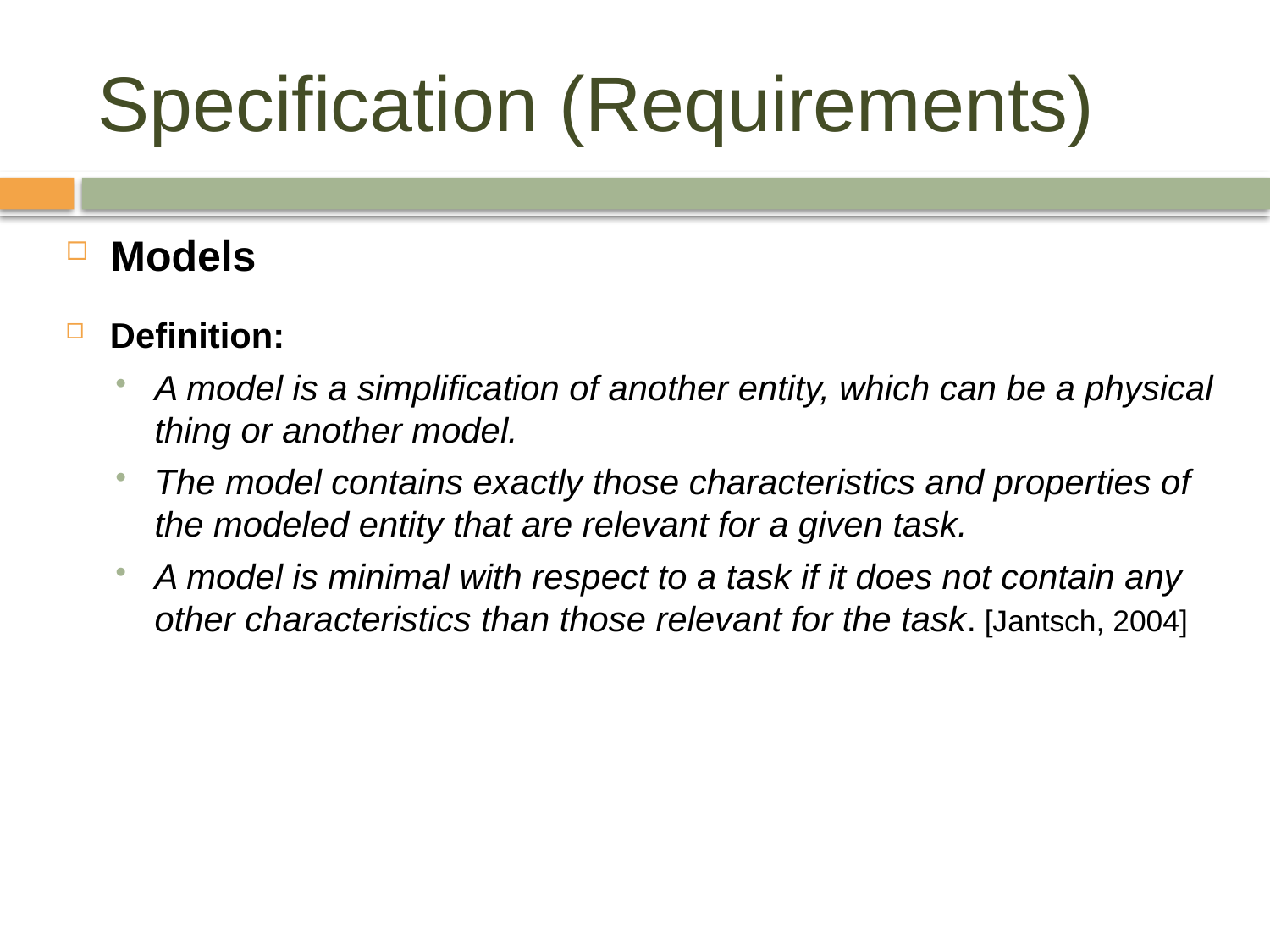

# Specification (Requirements)
Models
Definition:
A model is a simplification of another entity, which can be a physical thing or another model.
The model contains exactly those characteristics and properties of the modeled entity that are relevant for a given task.
A model is minimal with respect to a task if it does not contain any other characteristics than those relevant for the task. [Jantsch, 2004]